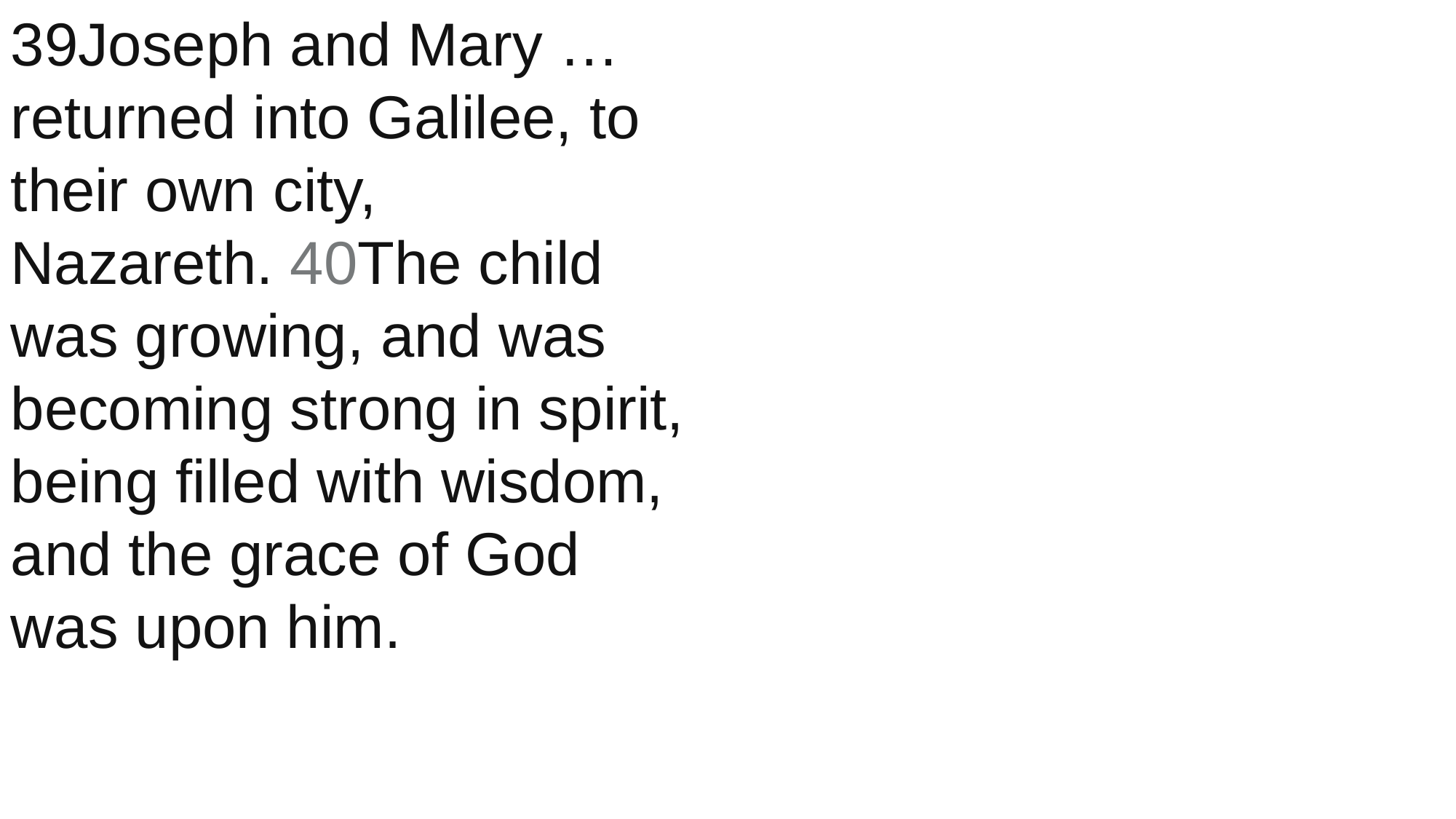

39Joseph and Mary … returned into Galilee, to their own city, Nazareth. 40The child was growing, and was becoming strong in spirit, being filled with wisdom, and the grace of God was upon him.